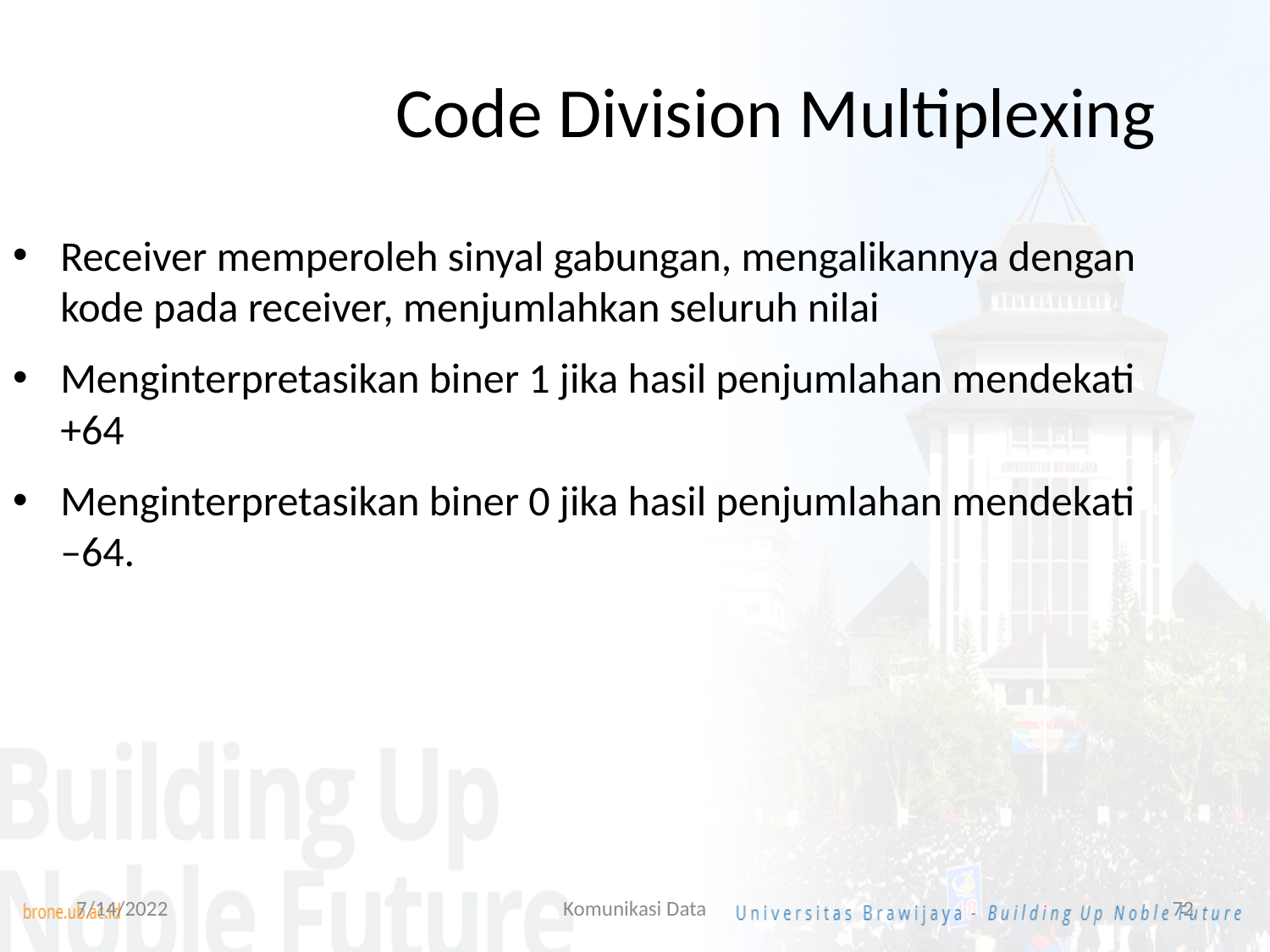

Code Division Multiplexing

Receiver memperoleh sinyal gabungan, mengalikannya dengan kode pada receiver, menjumlahkan seluruh nilai
Menginterpretasikan biner 1 jika hasil penjumlahan mendekati +64
Menginterpretasikan biner 0 jika hasil penjumlahan mendekati –64.

7/14/2022
Komunikasi Data
72